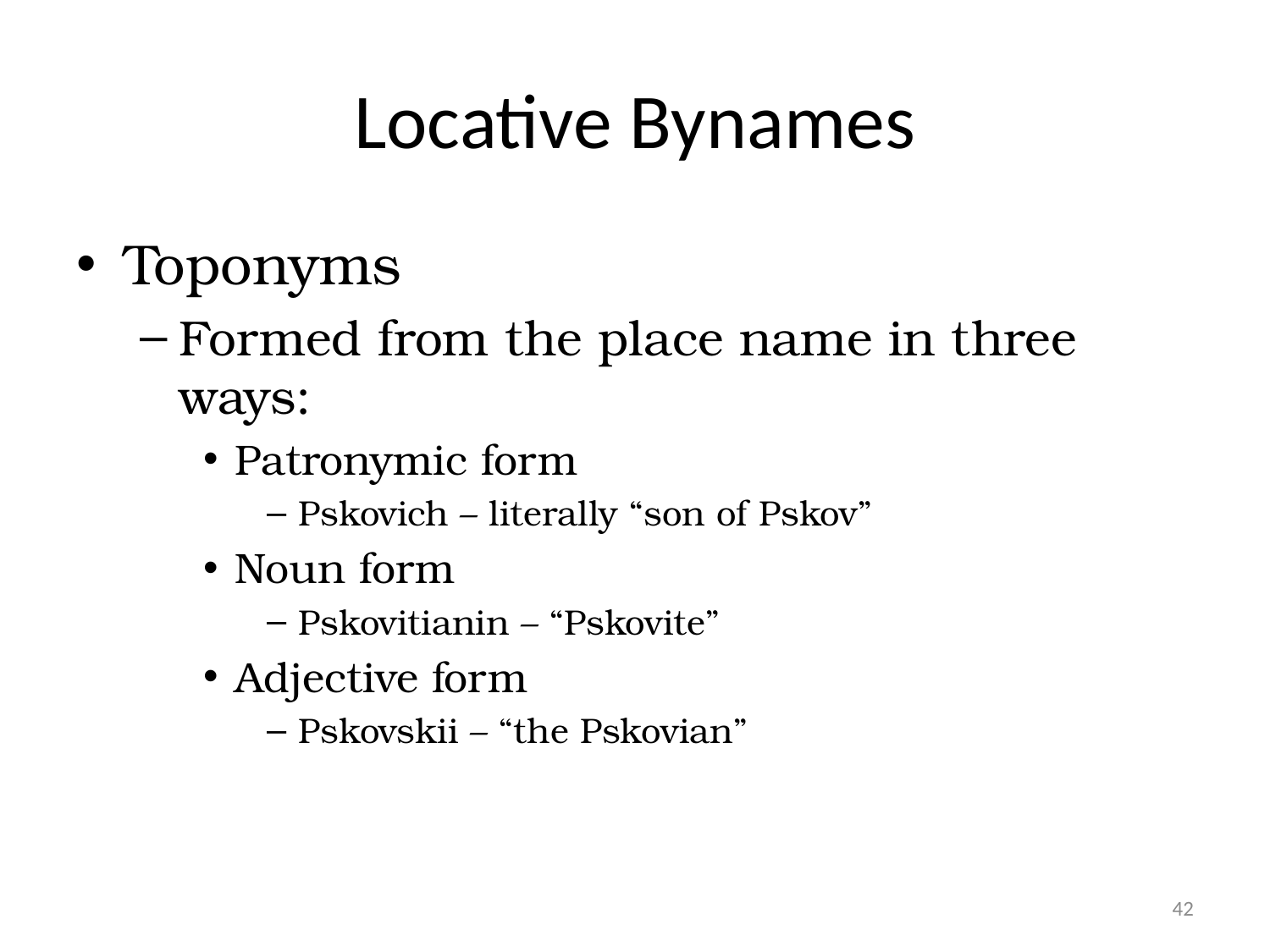

# Locative Bynames
Toponyms
Formed from the place name in three ways:
Patronymic form
Pskovich – literally “son of Pskov”
Noun form
Pskovitianin – “Pskovite”
Adjective form
Pskovskii – “the Pskovian”

42